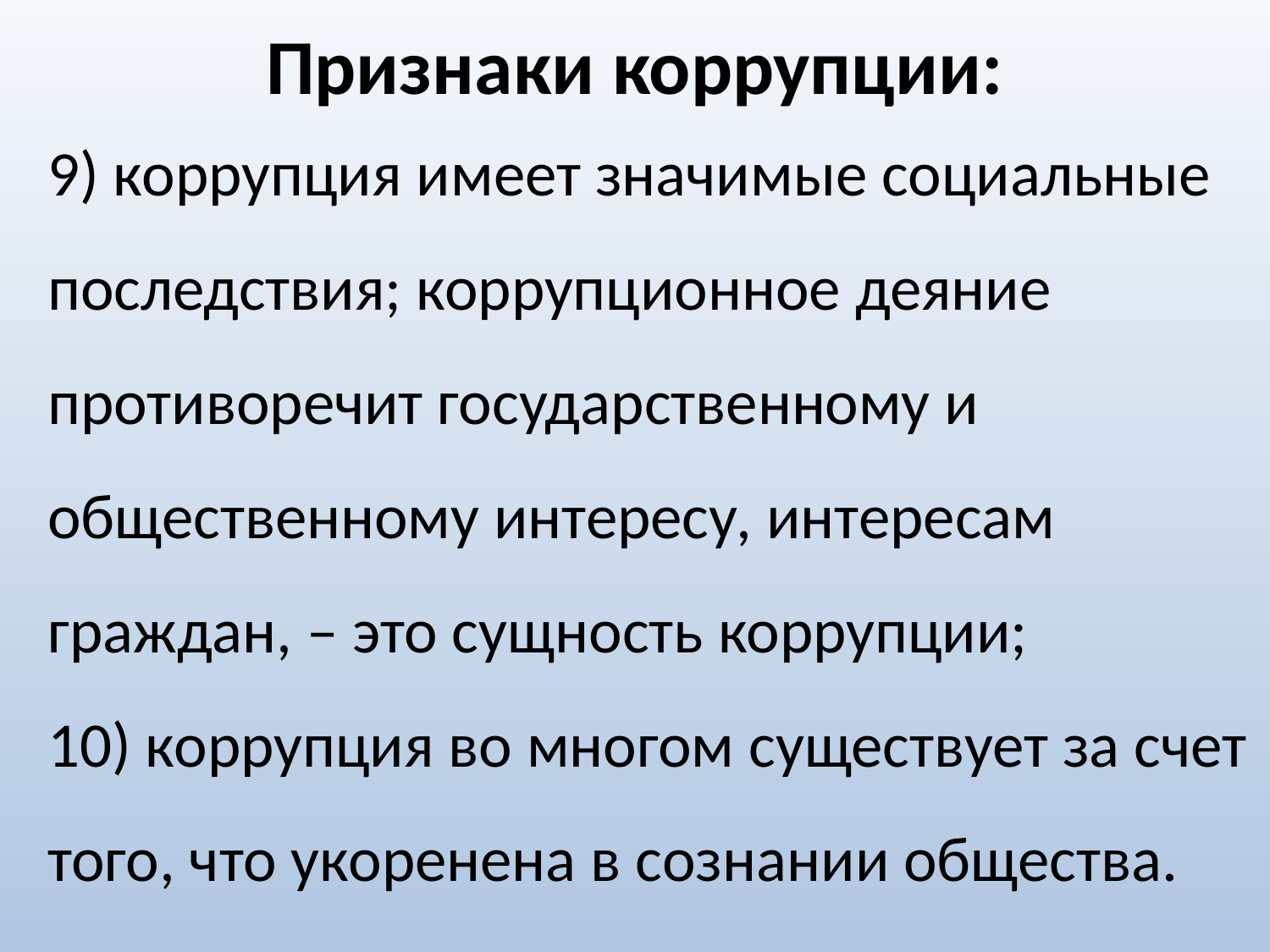

# Признаки коррупции:
9) коррупция имеет значимые социальные последствия; коррупционное деяние противоречит государственному и общественному интересу, интересам граждан, – это сущность коррупции;
10) коррупция во многом существует за счет того, что укоренена в сознании общества.